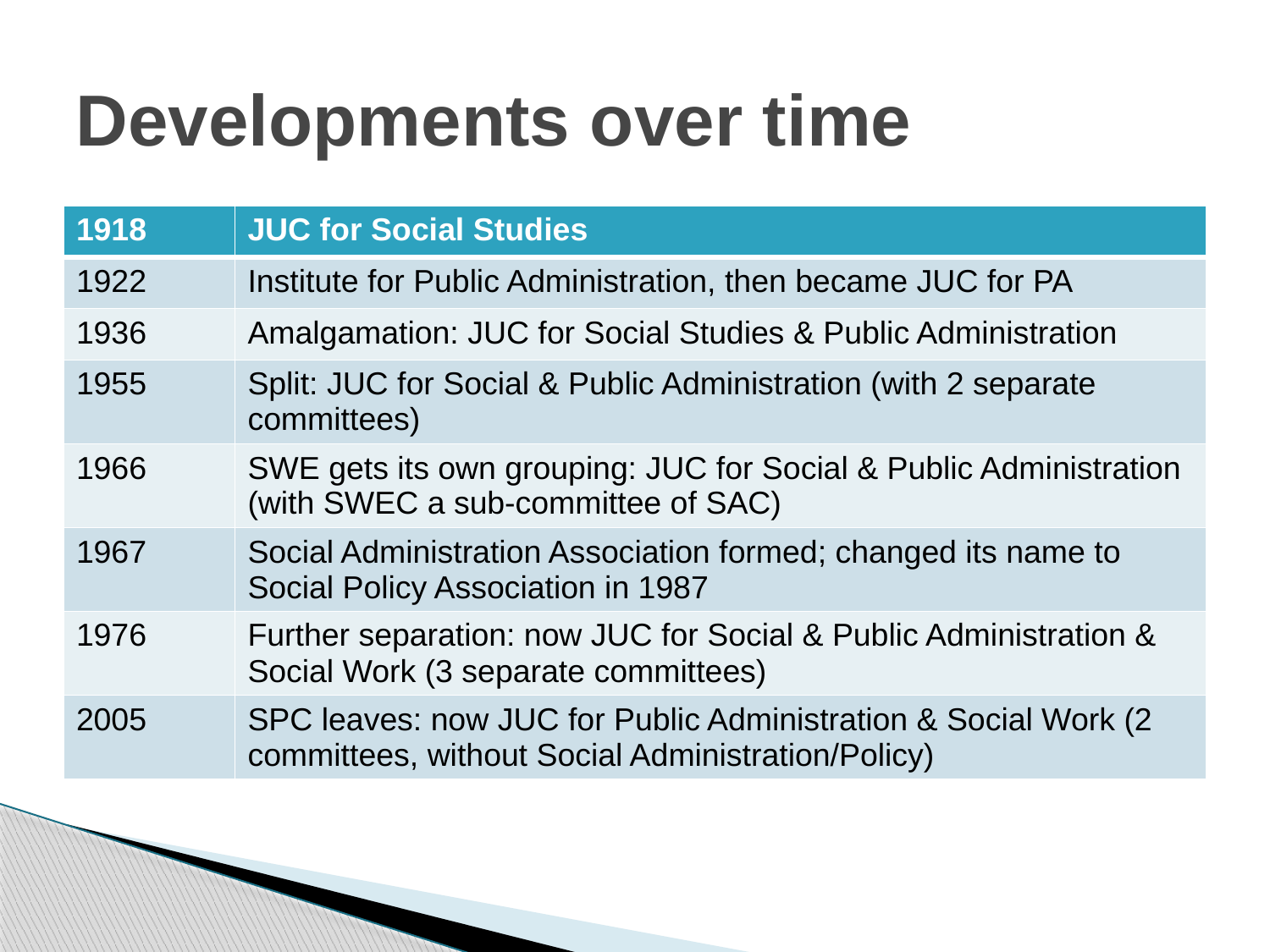

# Developments over time
| 1918 | JUC for Social Studies |
| --- | --- |
| 1922 | Institute for Public Administration, then became JUC for PA |
| 1936 | Amalgamation: JUC for Social Studies & Public Administration |
| 1955 | Split: JUC for Social & Public Administration (with 2 separate committees) |
| 1966 | SWE gets its own grouping: JUC for Social & Public Administration (with SWEC a sub-committee of SAC) |
| 1967 | Social Administration Association formed; changed its name to Social Policy Association in 1987 |
| 1976 | Further separation: now JUC for Social & Public Administration & Social Work (3 separate committees) |
| 2005 | SPC leaves: now JUC for Public Administration & Social Work (2 committees, without Social Administration/Policy) |